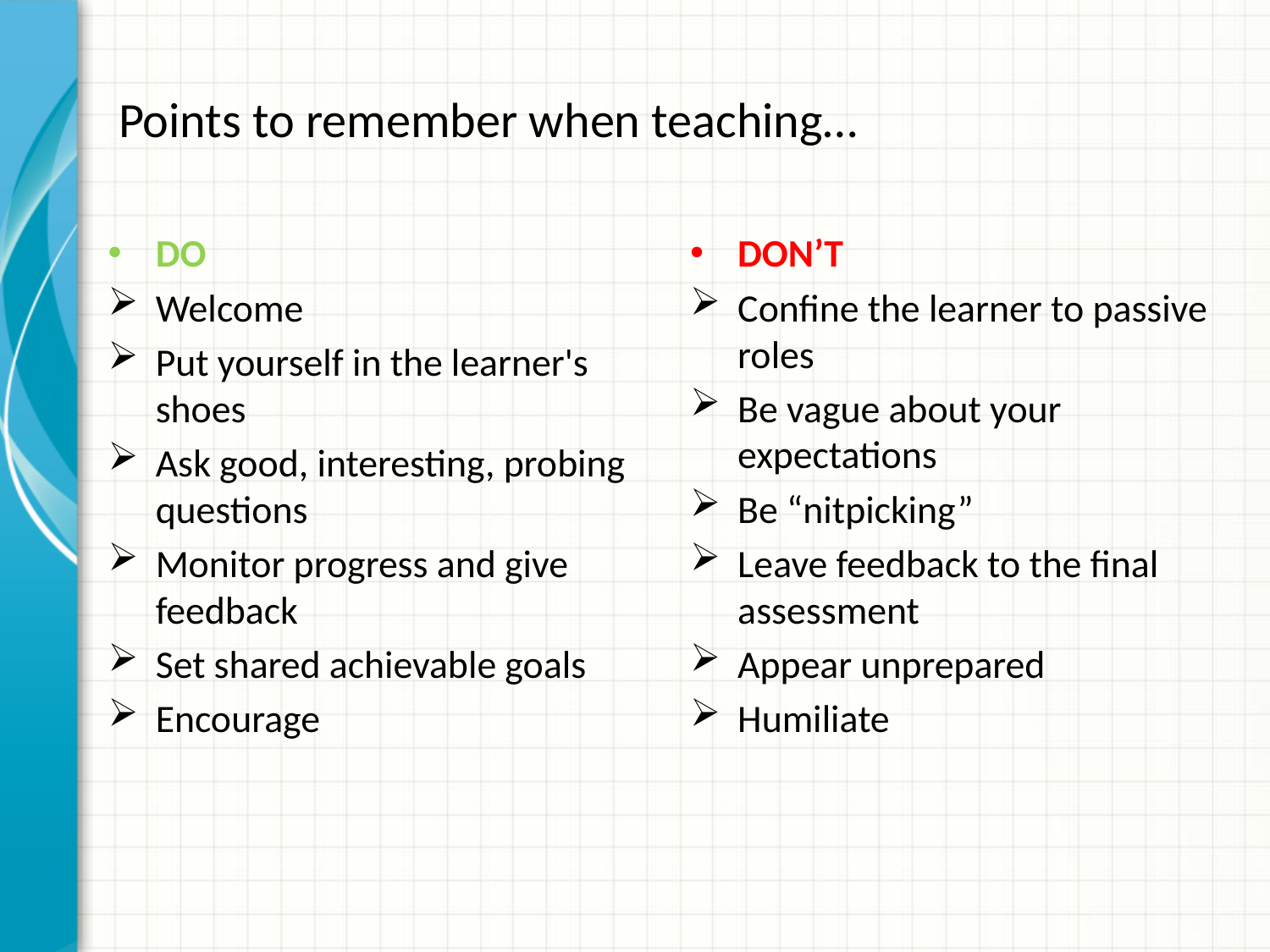

# Points to remember when teaching…
DO
Welcome
Put yourself in the learner's shoes
Ask good, interesting, probing questions
Monitor progress and give feedback
Set shared achievable goals
Encourage
DON’T
Confine the learner to passive roles
Be vague about your expectations
Be “nit­picking”
Leave feedback to the final assessment
Appear unprepared
Humiliate